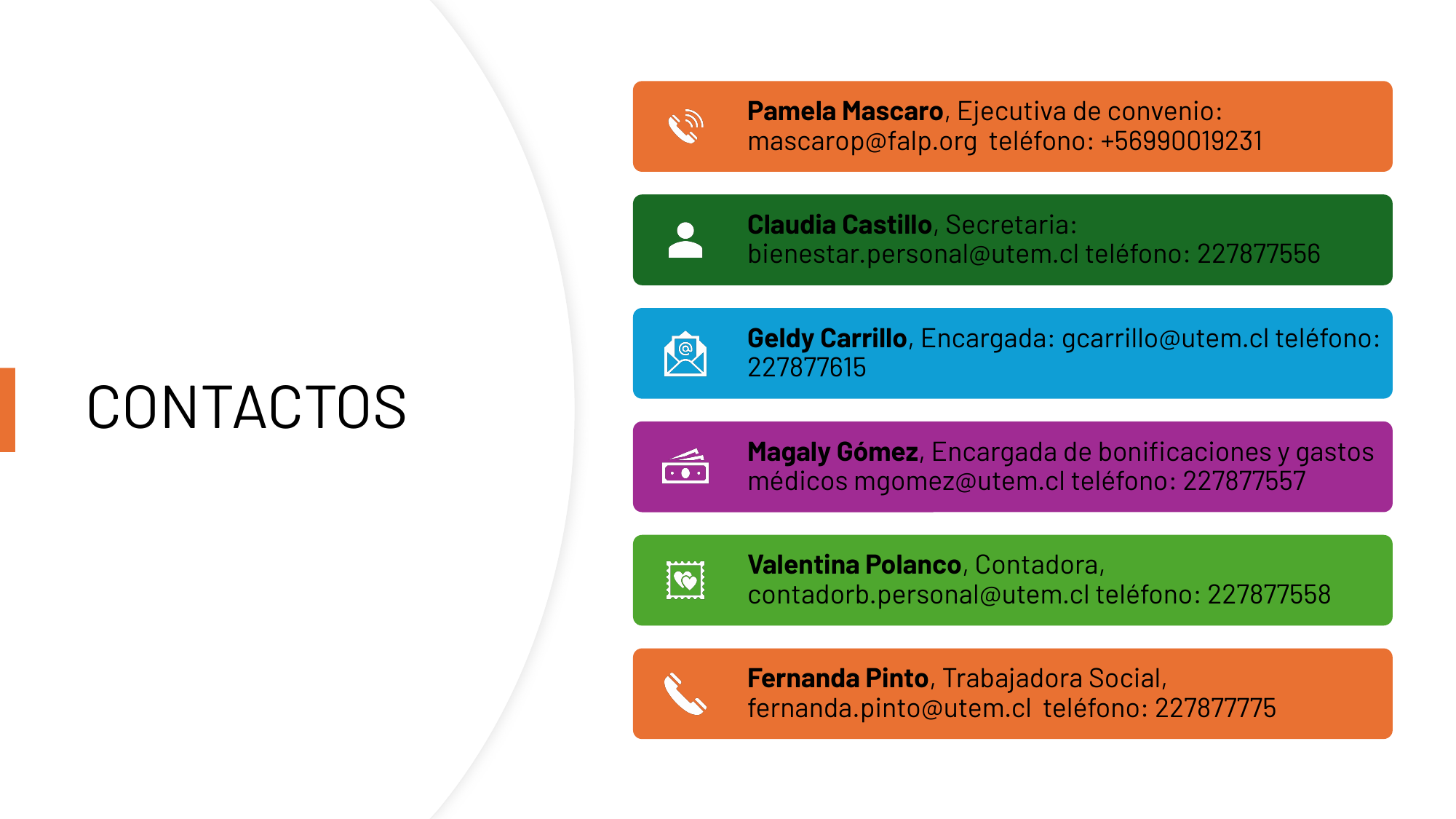

Pamela Mascaro, Ejecutiva de convenio: mascarop@falp.org  teléfono: +56990019231
Claudia Castillo, Secretaria: bienestar.personal@utem.cl teléfono: 227877556
Geldy Carrillo, Encargada: gcarrillo@utem.cl teléfono: 227877615
Magaly Gómez, Encargada de bonificaciones y gastos médicos mgomez@utem.cl teléfono: 227877557
Valentina Polanco, Contadora, contadorb.personal@utem.cl teléfono: 227877558
Fernanda Pinto, Trabajadora Social, fernanda.pinto@utem.cl  teléfono: 227877775
# CONTACTOS